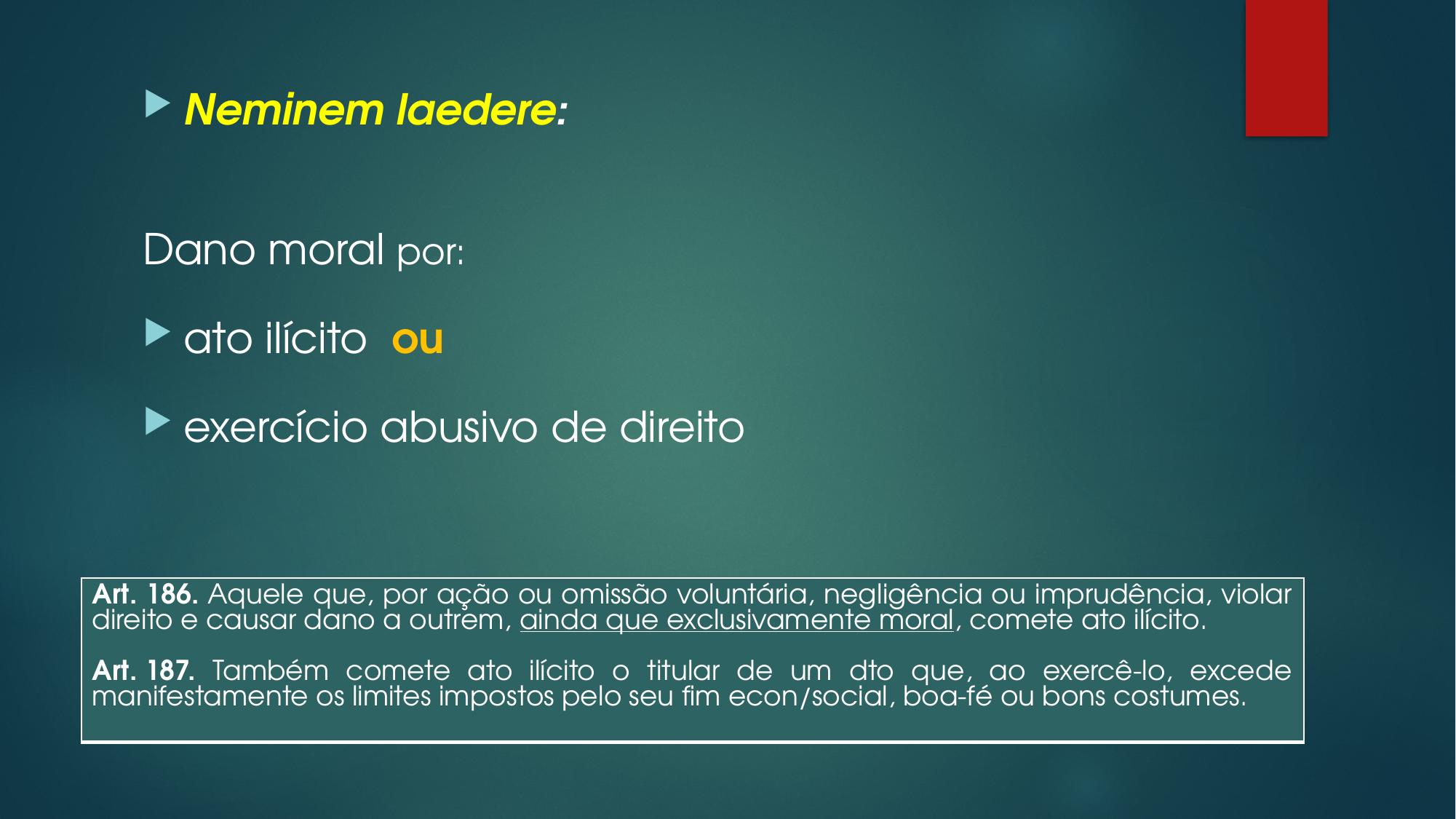

Neminem laedere:

Dano moral por:
ato ilícito  ou
exercício abusivo de direito

| Art. 186. Aquele que, por ação ou omissão voluntária, negligência ou imprudência, violar direito e causar dano a outrem, ainda que exclusivamente moral, comete ato ilícito. Art. 187. Também comete ato ilícito o titular de um dto que, ao exercê-lo, excede manifestamente os limites impostos pelo seu fim econ/social, boa-fé ou bons costumes. |
| --- |